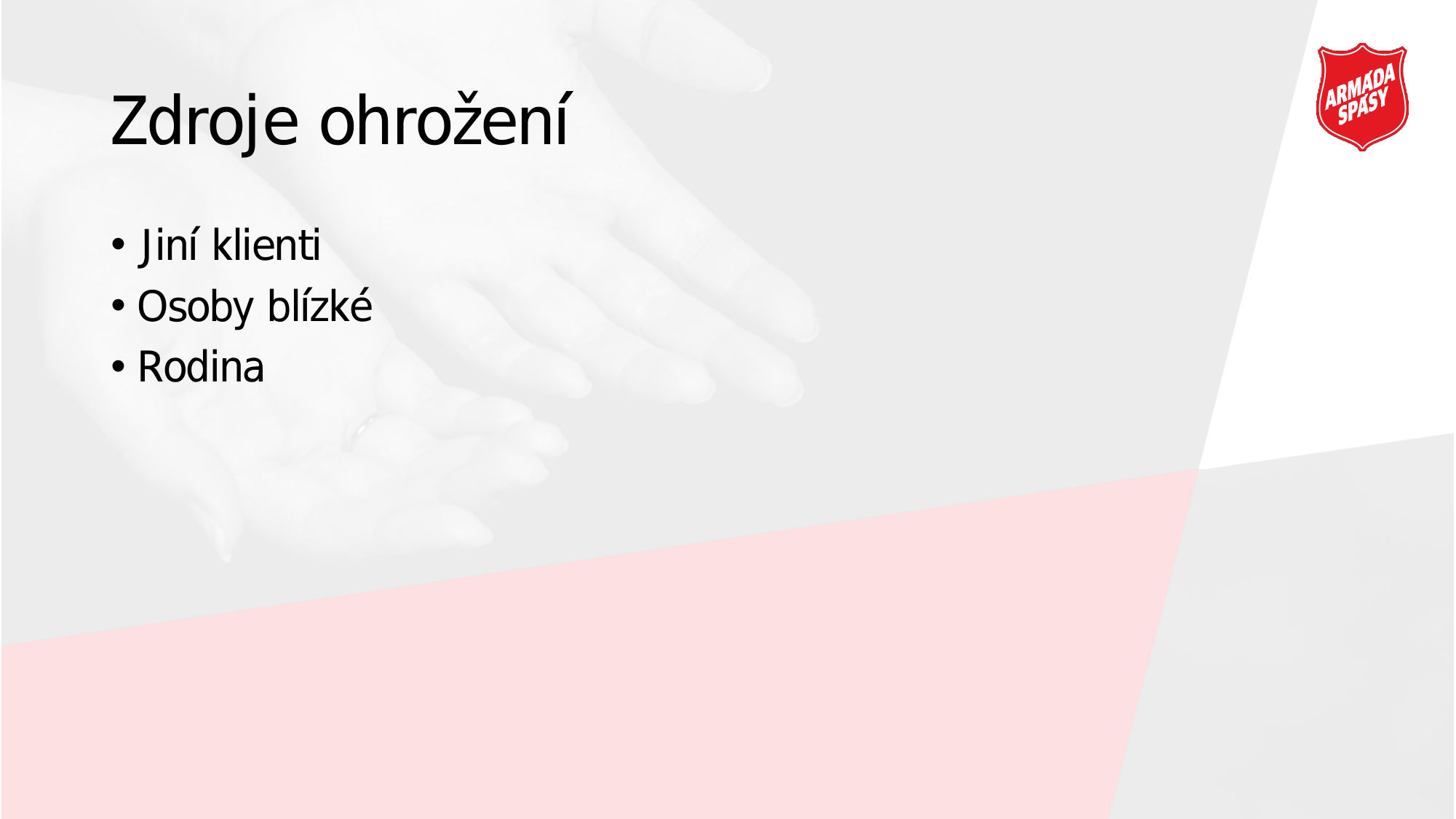

# Zdroje ohrožení
Jiní klienti
Osoby blízké
Rodina